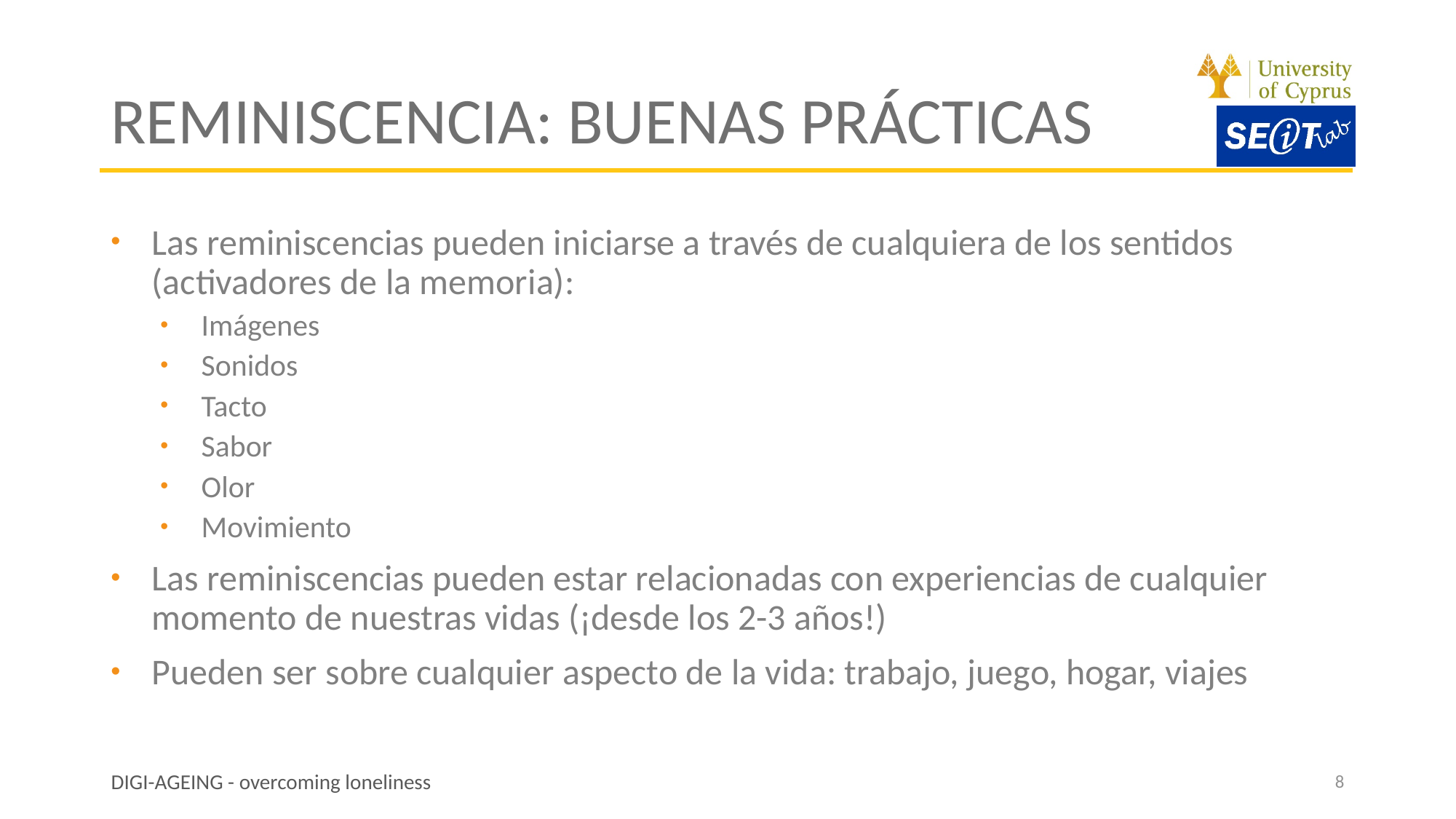

# REMINISCENCIA: BUENAS PRÁCTICAS
Las reminiscencias pueden iniciarse a través de cualquiera de los sentidos (activadores de la memoria):
Imágenes
Sonidos
Tacto
Sabor
Olor
Movimiento
Las reminiscencias pueden estar relacionadas con experiencias de cualquier momento de nuestras vidas (¡desde los 2-3 años!)
Pueden ser sobre cualquier aspecto de la vida: trabajo, juego, hogar, viajes
8